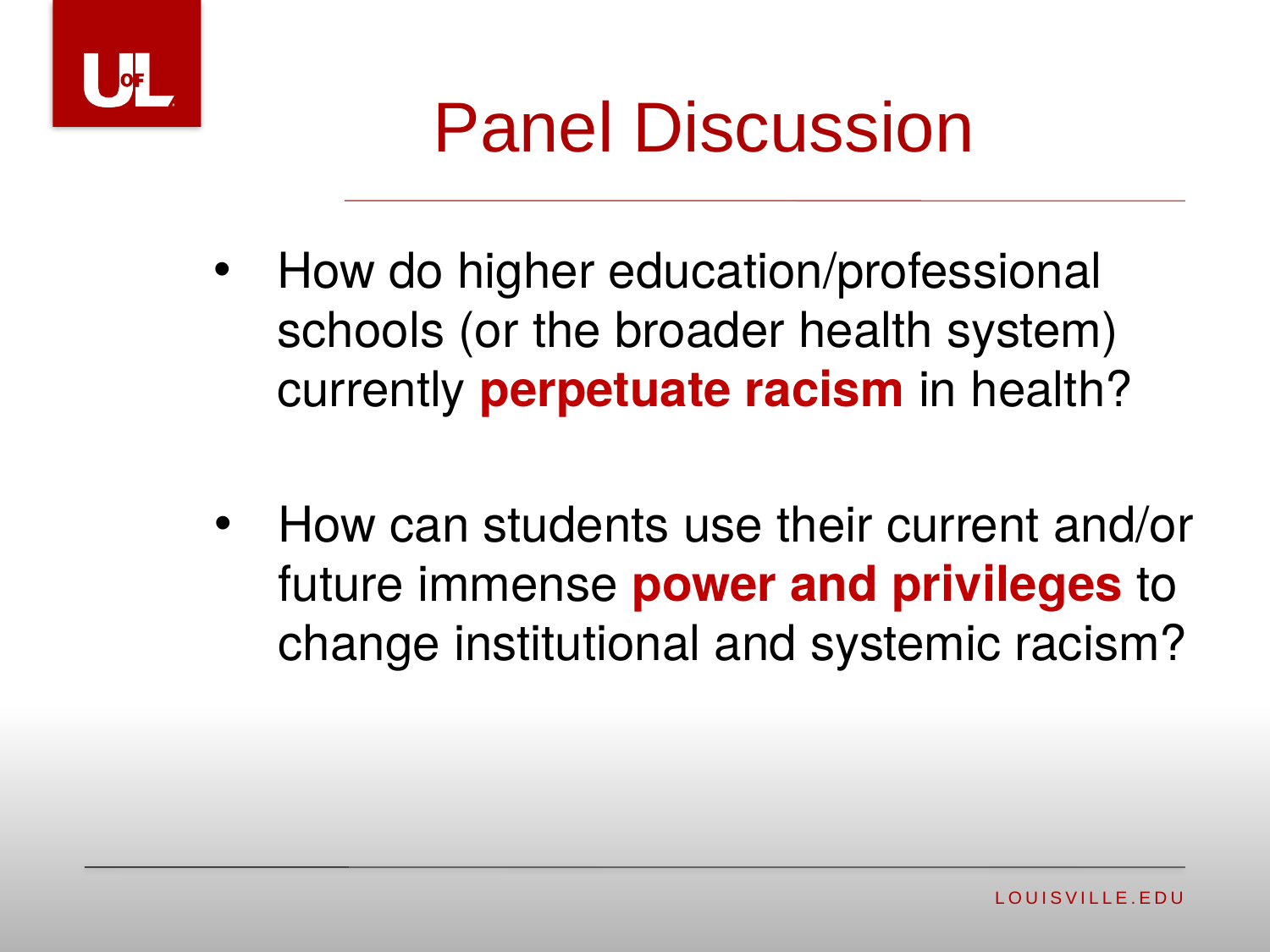

Panel Discussion
How do higher education/professional schools (or the broader health system) currently perpetuate racism in health?
How can students use their current and/or future immense power and privileges to change institutional and systemic racism?